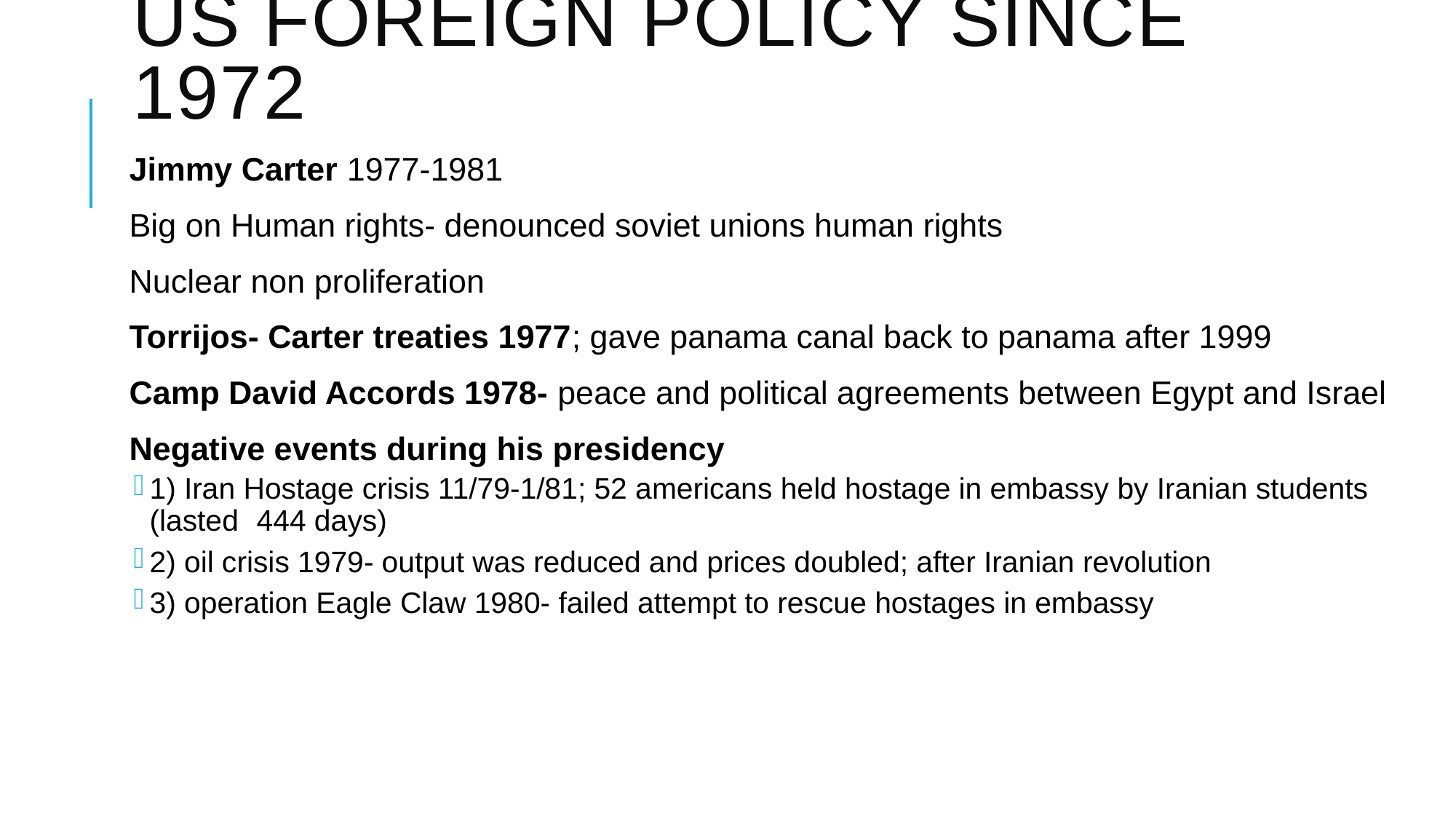

# US Foreign Policy Since 1972
Jimmy Carter 1977-1981
Big on Human rights- denounced soviet unions human rights
Nuclear non proliferation
Torrijos- Carter treaties 1977; gave panama canal back to panama after 1999
Camp David Accords 1978- peace and political agreements between Egypt and Israel
Negative events during his presidency
1) Iran Hostage crisis 11/79-1/81; 52 americans held hostage in embassy by Iranian students (lasted 	444 days)
2) oil crisis 1979- output was reduced and prices doubled; after Iranian revolution
3) operation Eagle Claw 1980- failed attempt to rescue hostages in embassy